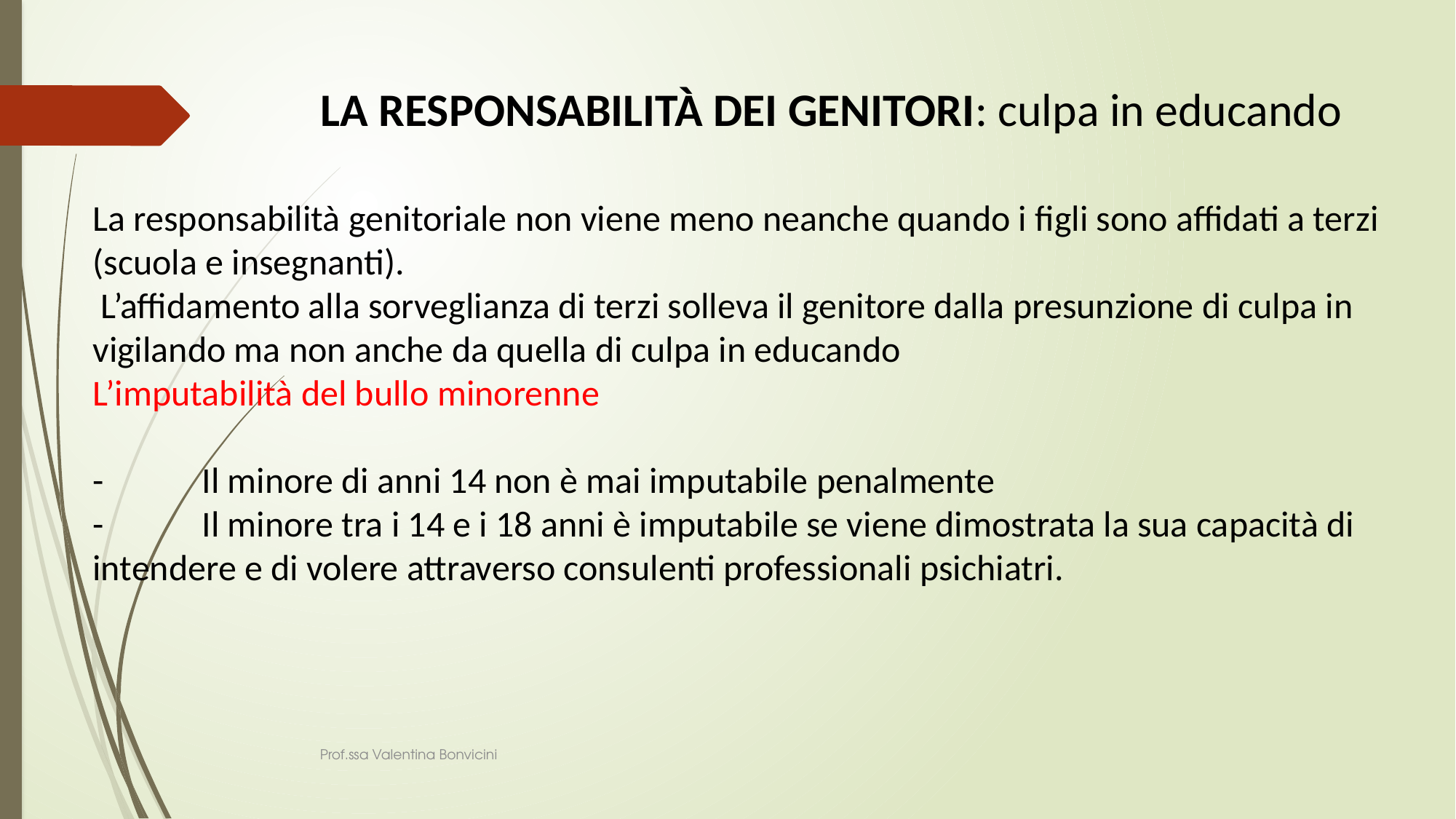

# LA RESPONSABILITÀ DEI GENITORI: culpa in educando
La responsabilità genitoriale non viene meno neanche quando i figli sono affidati a terzi (scuola e insegnanti).
 L’affidamento alla sorveglianza di terzi solleva il genitore dalla presunzione di culpa in vigilando ma non anche da quella di culpa in educando
L’imputabilità del bullo minorenne

-	Il minore di anni 14 non è mai imputabile penalmente
-	Il minore tra i 14 e i 18 anni è imputabile se viene dimostrata la sua capacità di intendere e di volere attraverso consulenti professionali psichiatri.

Prof.ssa Valentina Bonvicini